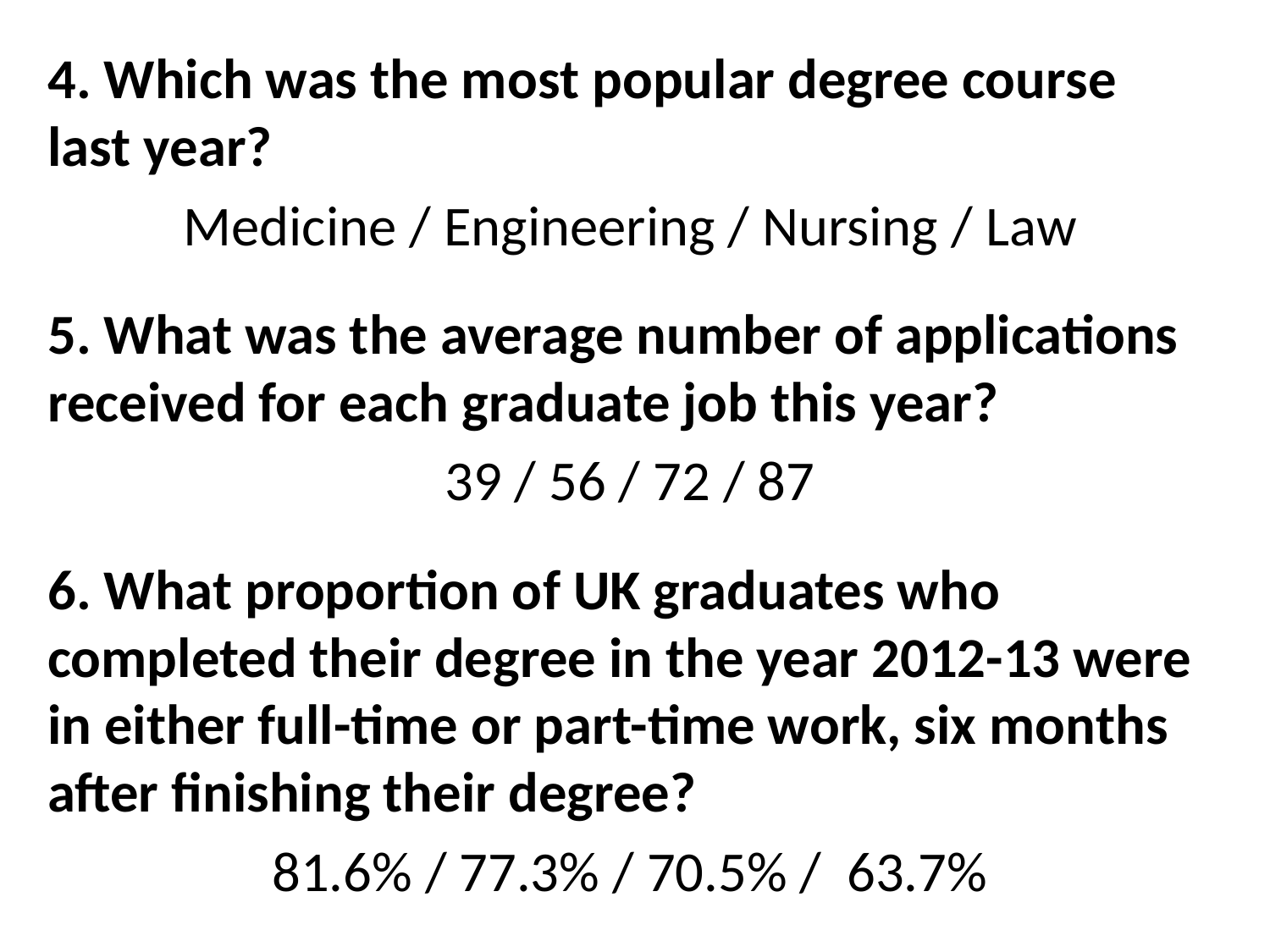

4. Which was the most popular degree course last year?
Medicine / Engineering / Nursing / Law

5. What was the average number of applications received for each graduate job this year?
39 / 56 / 72 / 87

6. What proportion of UK graduates who completed their degree in the year 2012-13 were in either full-time or part-time work, six months after finishing their degree?
81.6% / 77.3% / 70.5% /  63.7%